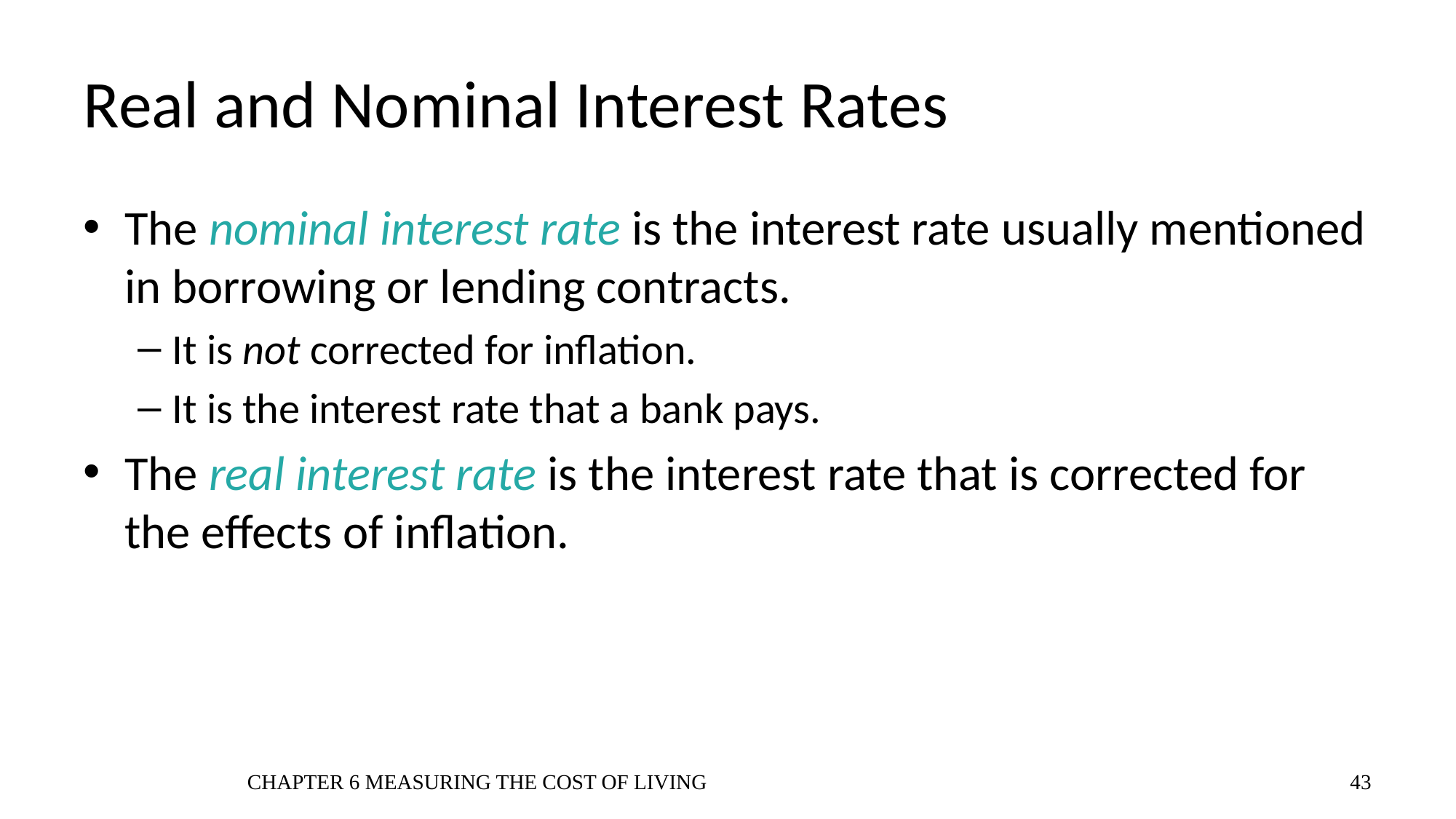

# Real and Nominal Interest Rates
The nominal interest rate is the interest rate usually mentioned in borrowing or lending contracts.
It is not corrected for inflation.
It is the interest rate that a bank pays.
The real interest rate is the interest rate that is corrected for the effects of inflation.
CHAPTER 6 MEASURING THE COST OF LIVING
43